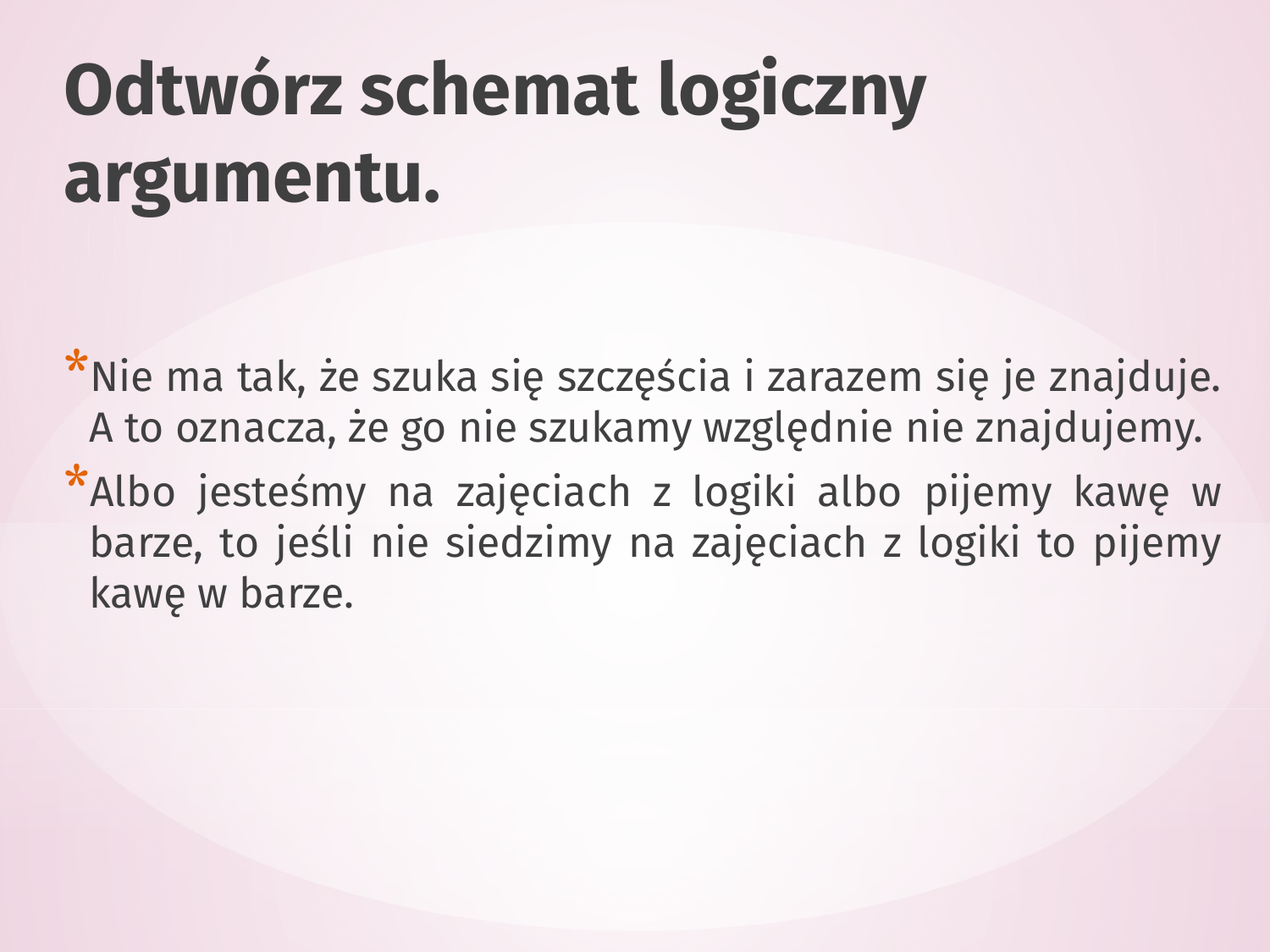

Odtwórz schemat logiczny argumentu.

Nie ma tak, że szuka się szczęścia i zarazem się je znajduje. A to oznacza, że go nie szukamy względnie nie znajdujemy.
Albo jesteśmy na zajęciach z logiki albo pijemy kawę w barze, to jeśli nie siedzimy na zajęciach z logiki to pijemy kawę w barze.